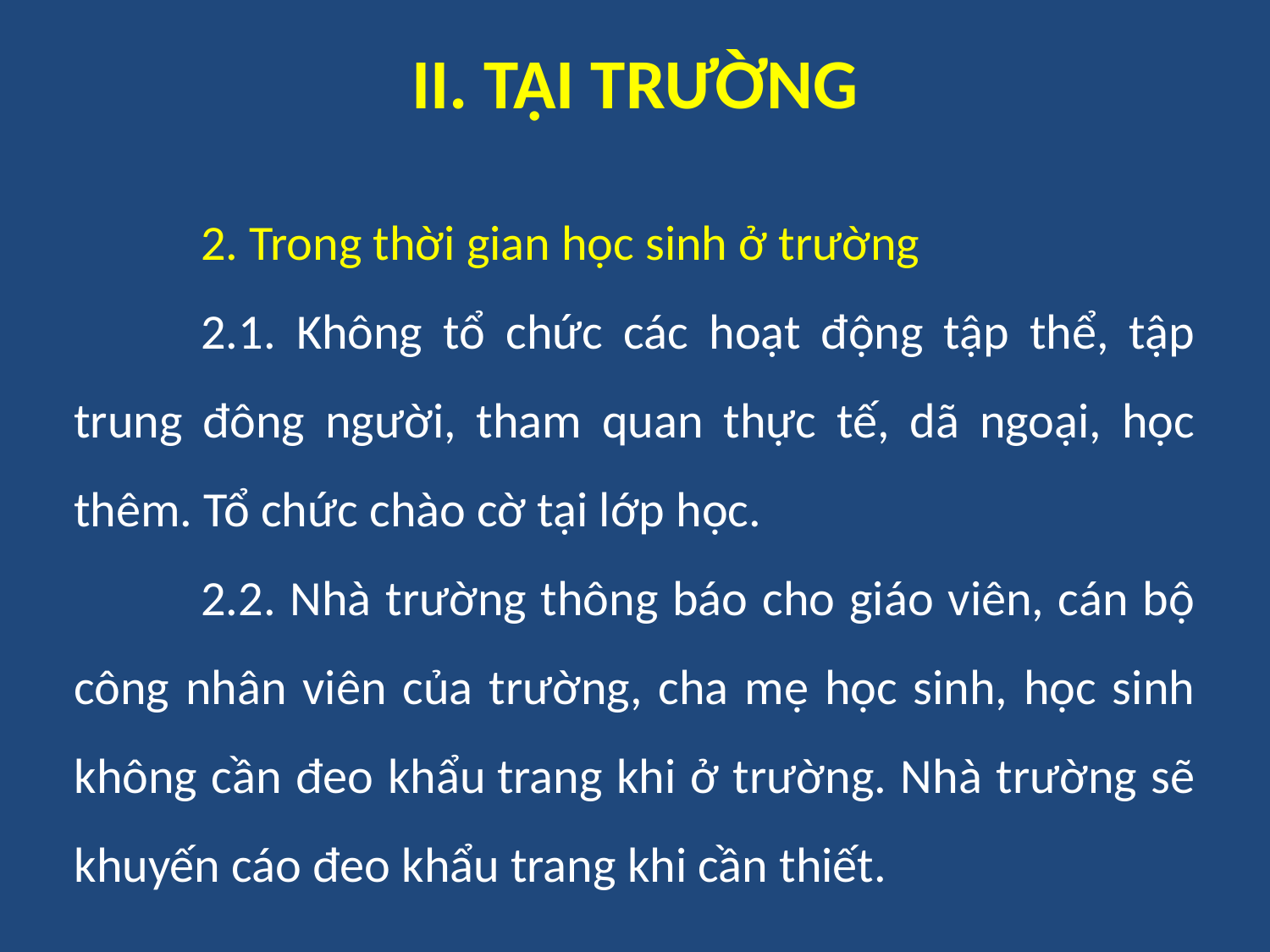

# II. TẠI TRƯỜNG
	2. Trong thời gian học sinh ở trường
	2.1. Không tổ chức các hoạt động tập thể, tập trung đông người, tham quan thực tế, dã ngoại, học thêm. Tổ chức chào cờ tại lớp học.
	2.2. Nhà trường thông báo cho giáo viên, cán bộ công nhân viên của trường, cha mẹ học sinh, học sinh không cần đeo khẩu trang khi ở trường. Nhà trường sẽ khuyến cáo đeo khẩu trang khi cần thiết.